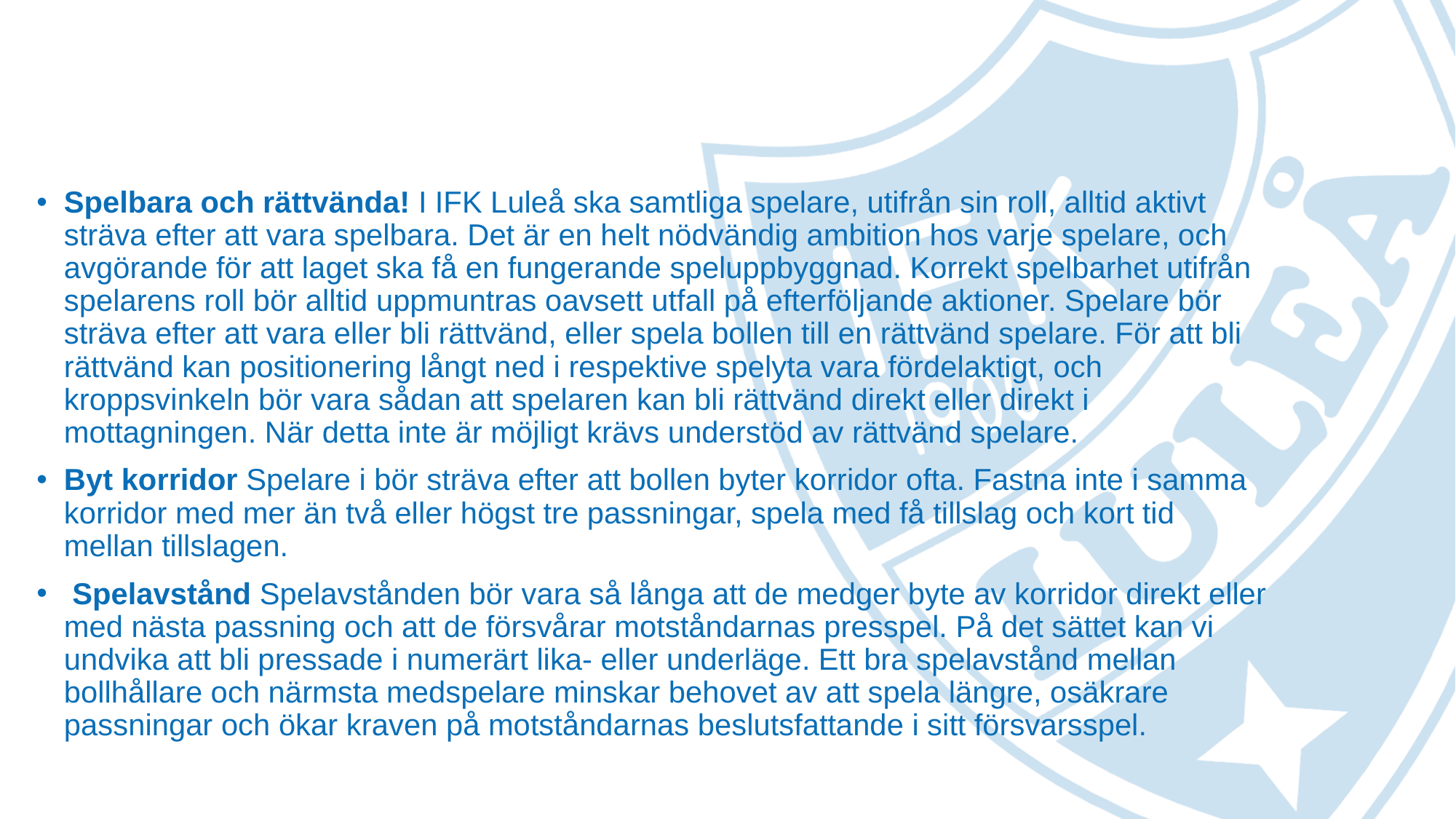

Spelbara och rättvända! I IFK Luleå ska samtliga spelare, utifrån sin roll, alltid aktivt sträva efter att vara spelbara. Det är en helt nödvändig ambition hos varje spelare, och avgörande för att laget ska få en fungerande speluppbyggnad. Korrekt spelbarhet utifrån spelarens roll bör alltid uppmuntras oavsett utfall på efterföljande aktioner. Spelare bör sträva efter att vara eller bli rättvänd, eller spela bollen till en rättvänd spelare. För att bli rättvänd kan positionering långt ned i respektive spelyta vara fördelaktigt, och kroppsvinkeln bör vara sådan att spelaren kan bli rättvänd direkt eller direkt i mottagningen. När detta inte är möjligt krävs understöd av rättvänd spelare.
Byt korridor Spelare i bör sträva efter att bollen byter korridor ofta. Fastna inte i samma korridor med mer än två eller högst tre passningar, spela med få tillslag och kort tid mellan tillslagen.
 Spelavstånd Spelavstånden bör vara så långa att de medger byte av korridor direkt eller med nästa passning och att de försvårar motståndarnas presspel. På det sättet kan vi undvika att bli pressade i numerärt lika- eller underläge. Ett bra spelavstånd mellan bollhållare och närmsta medspelare minskar behovet av att spela längre, osäkrare passningar och ökar kraven på motståndarnas beslutsfattande i sitt försvarsspel.